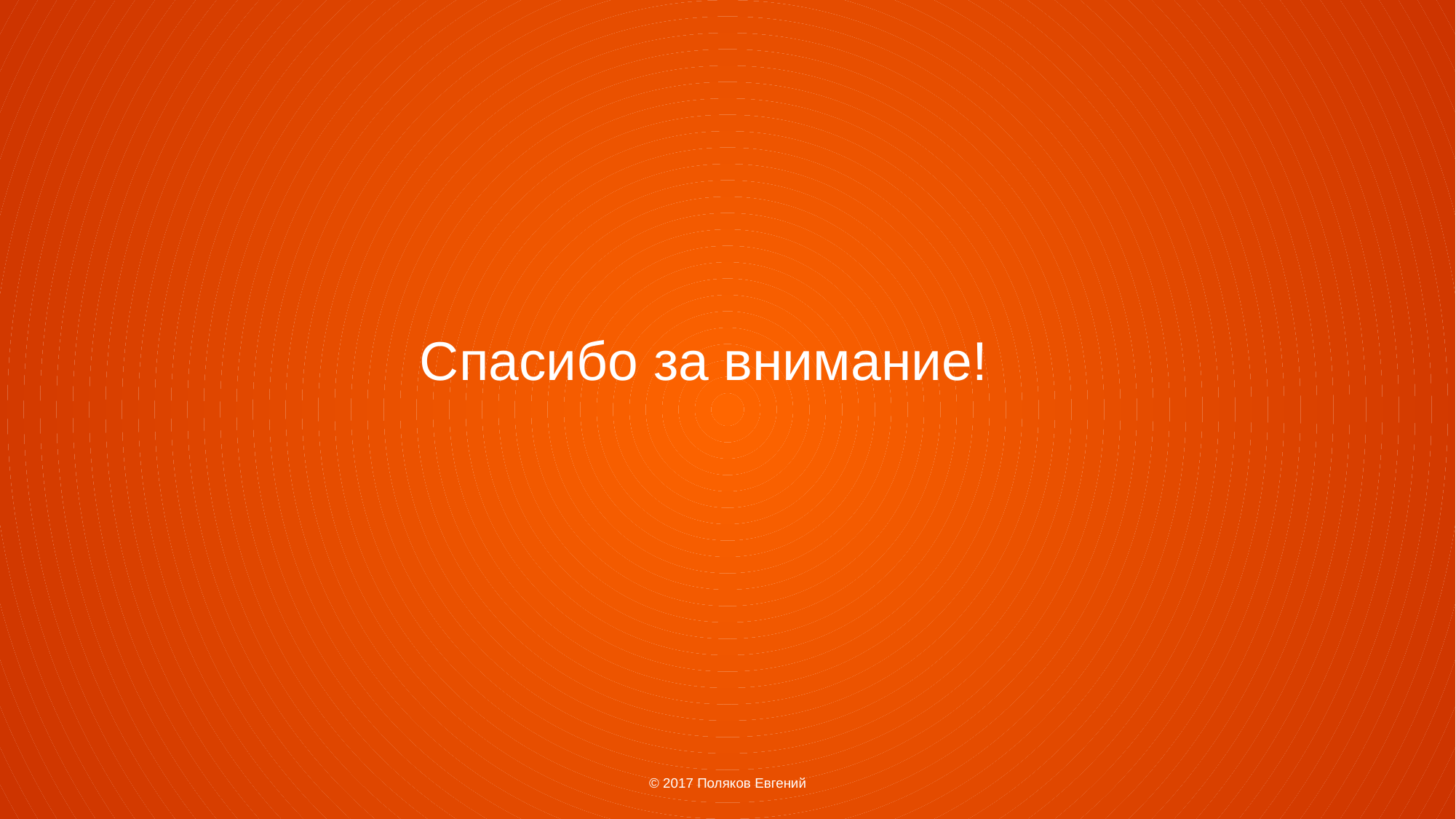

Спасибо за внимание!
© 2017 Поляков Евгений